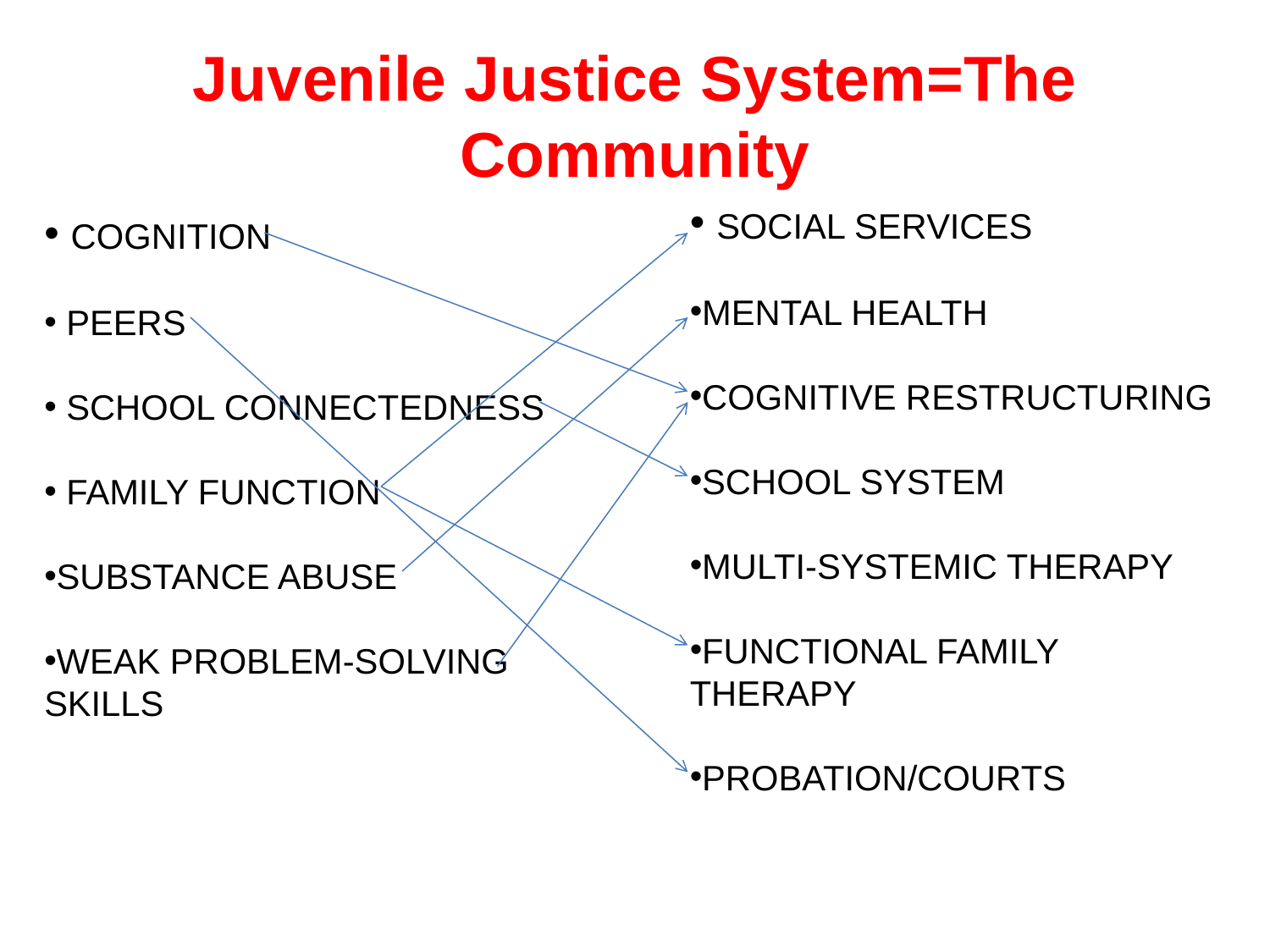

Juvenile Justice System=The Community
 SOCIAL SERVICES

MENTAL HEALTH

COGNITIVE RESTRUCTURING

SCHOOL SYSTEM

MULTI-SYSTEMIC THERAPY

FUNCTIONAL FAMILY THERAPY

PROBATION/COURTS

 COGNITION

 PEERS

 SCHOOL CONNECTEDNESS

 FAMILY FUNCTION

SUBSTANCE ABUSE

WEAK PROBLEM-SOLVING SKILLS